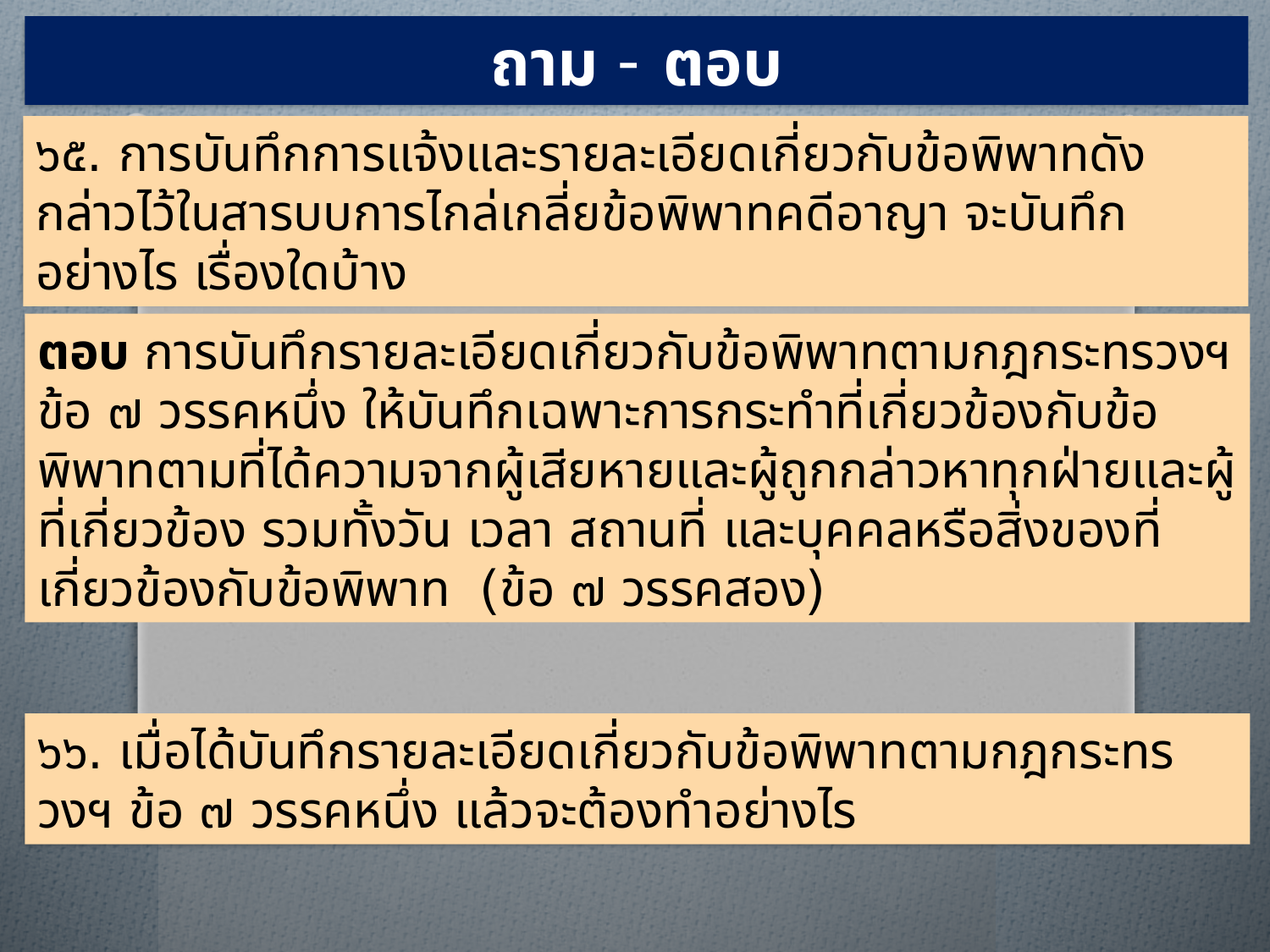

ถาม - ตอบ
๖๕. การบันทึกการแจ้งและรายละเอียดเกี่ยวกับข้อพิพาทดังกล่าวไว้ในสารบบการไกล่เกลี่ยข้อพิพาทคดีอาญา จะบันทึกอย่างไร เรื่องใดบ้าง
ตอบ การบันทึกรายละเอียดเกี่ยวกับข้อพิพาทตามกฎกระทรวงฯ ข้อ ๗ วรรคหนึ่ง ให้บันทึกเฉพาะการกระทำที่เกี่ยวข้องกับข้อพิพาทตามที่ได้ความจากผู้เสียหายและผู้ถูกกล่าวหาทุกฝ่ายและผู้ที่เกี่ยวข้อง รวมทั้งวัน เวลา สถานที่ และบุคคลหรือสิ่งของที่เกี่ยวข้องกับข้อพิพาท  (ข้อ ๗ วรรคสอง)
๖๖. เมื่อได้บันทึกรายละเอียดเกี่ยวกับข้อพิพาทตามกฎกระทรวงฯ ข้อ ๗ วรรคหนึ่ง แล้วจะต้องทำอย่างไร